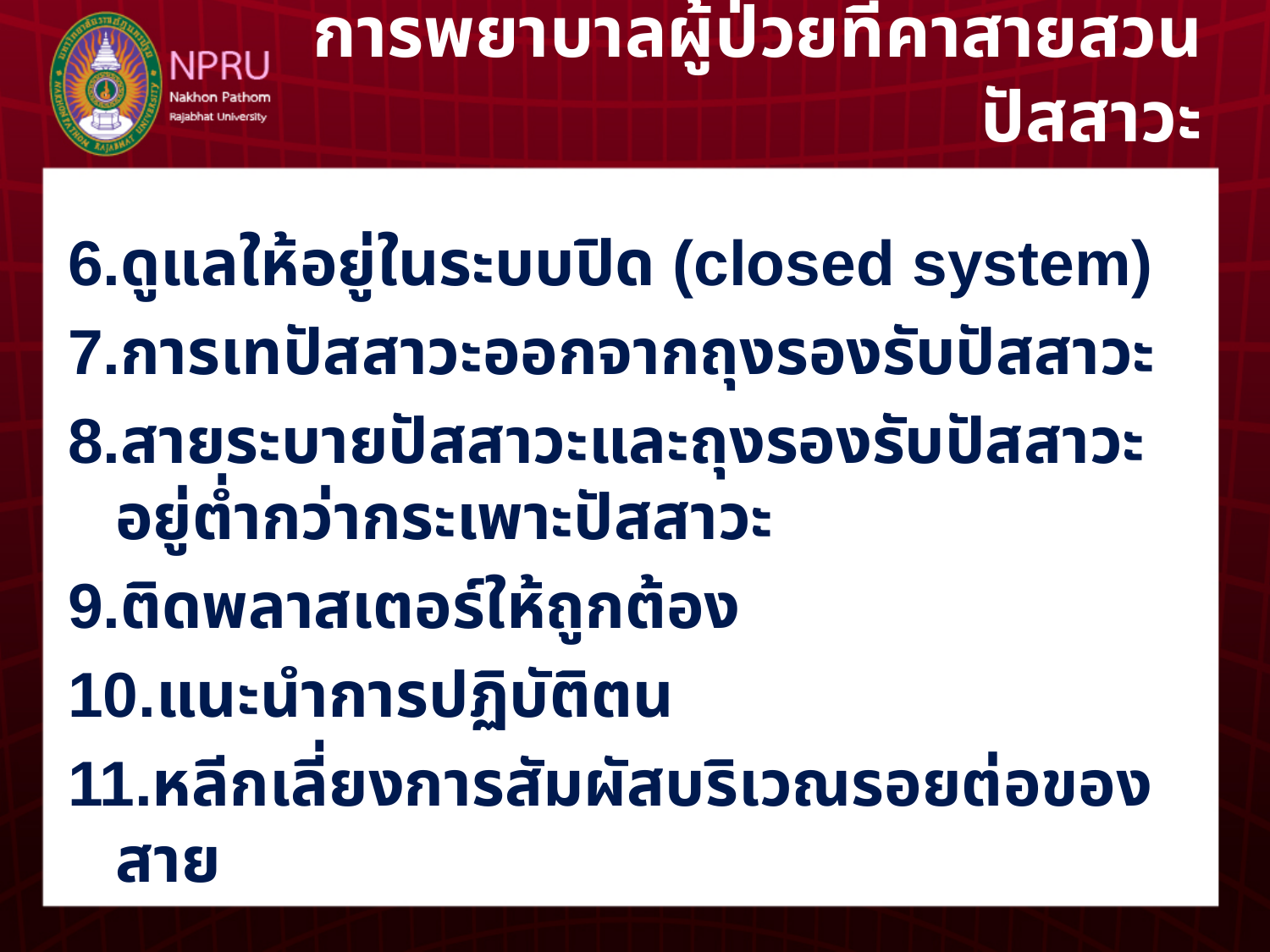

# การพยาบาลผู้ป่วยที่คาสายสวนปัสสาวะ
6.ดูแลให้อยู่ในระบบปิด (closed system)
7.การเทปัสสาวะออกจากถุงรองรับปัสสาวะ
8.สายระบายปัสสาวะและถุงรองรับปัสสาวะอยู่ต่ำกว่ากระเพาะปัสสาวะ
9.ติดพลาสเตอร์ให้ถูกต้อง
10.แนะนำการปฏิบัติตน
11.หลีกเลี่ยงการสัมผัสบริเวณรอยต่อของสาย